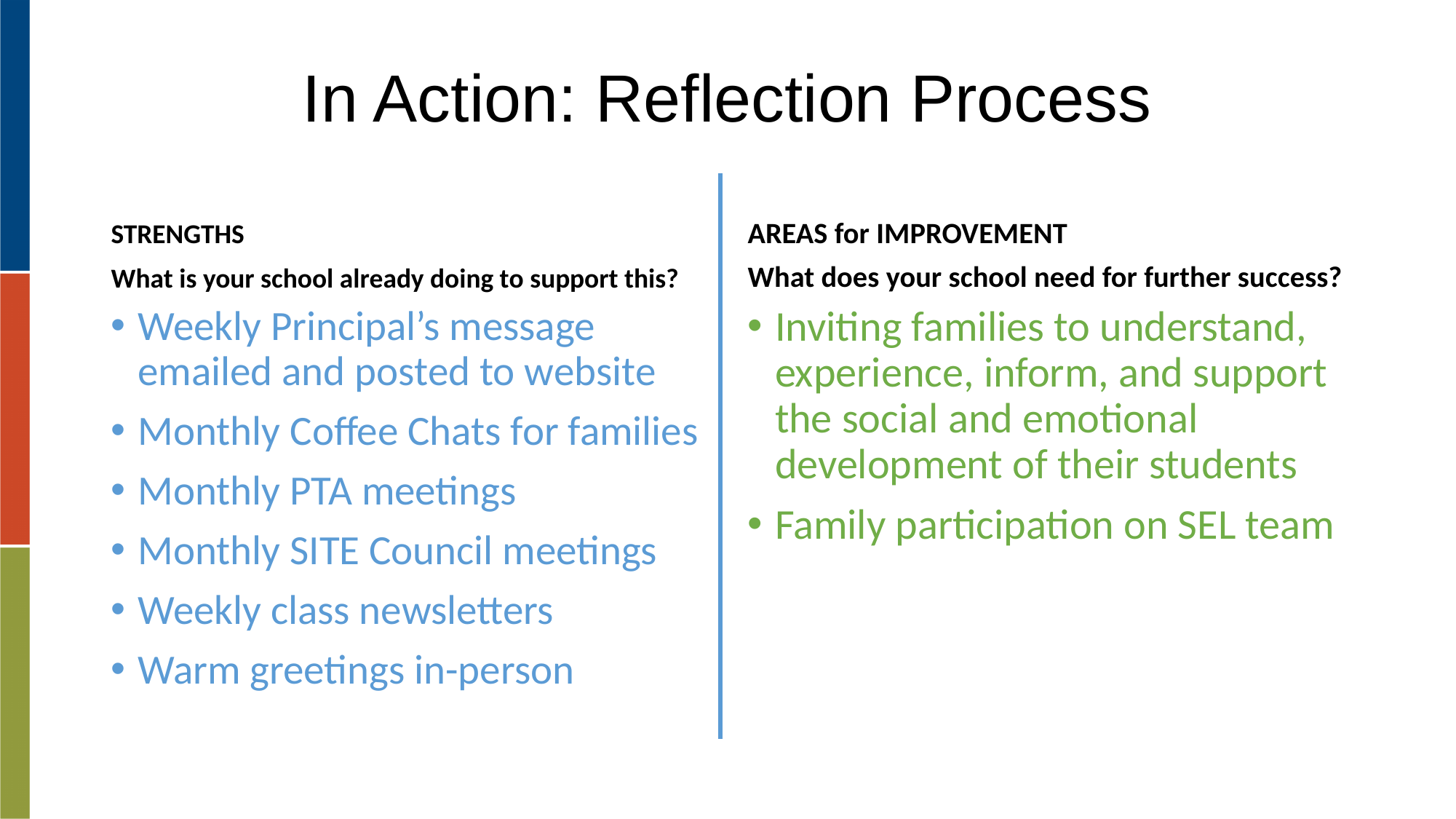

# In Action: Reflection Process
STRENGTHS
What is your school already doing to support this?
AREAS for IMPROVEMENT
What does your school need for further success?
Weekly Principal’s message emailed and posted to website
Monthly Coffee Chats for families
Monthly PTA meetings
Monthly SITE Council meetings
Weekly class newsletters
Warm greetings in-person

Inviting families to understand, experience, inform, and support the social and emotional development of their students
Family participation on SEL team